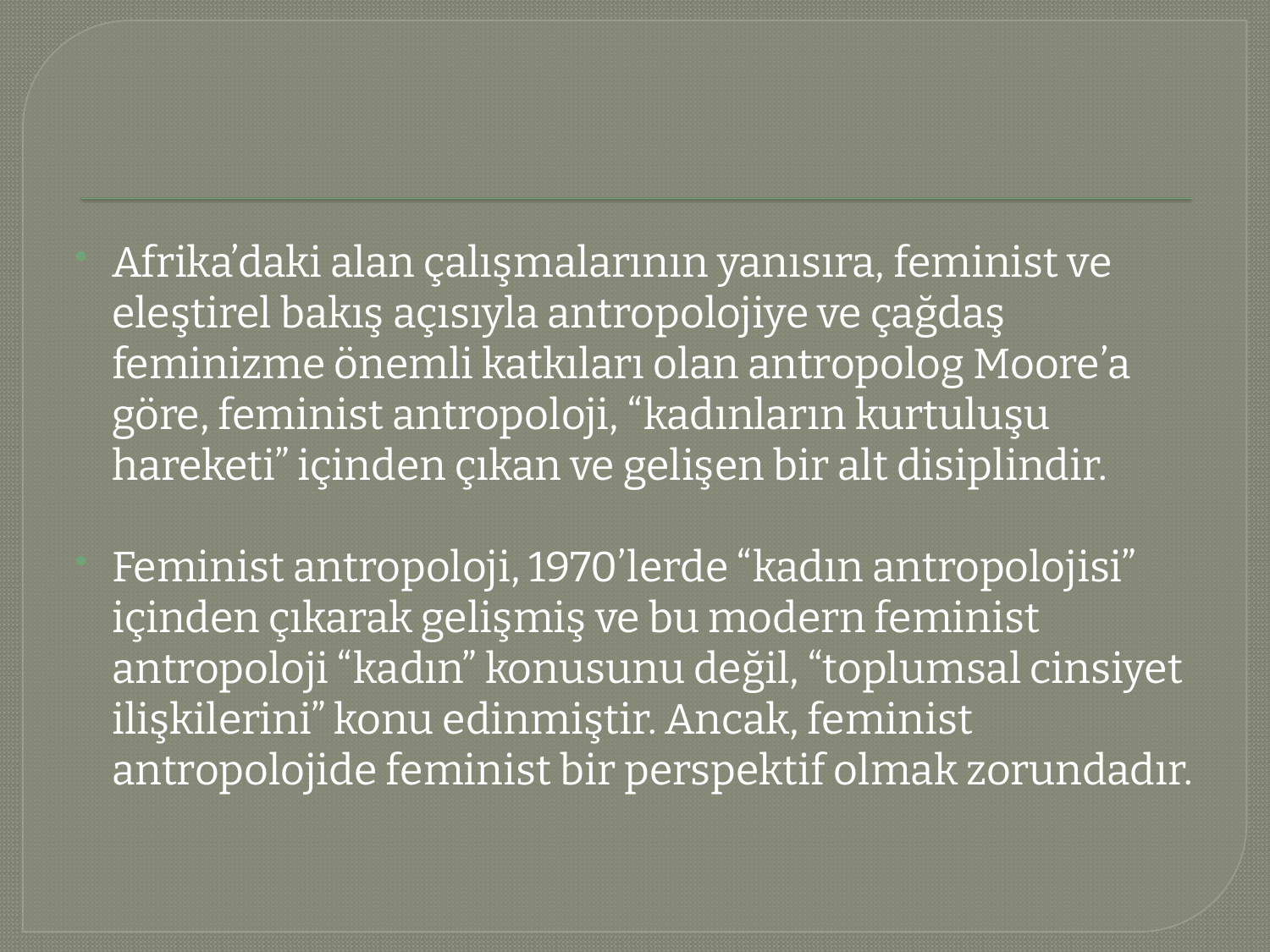

#
Afrika’daki alan çalışmalarının yanısıra, feminist ve eleştirel bakış açısıyla antropolojiye ve çağdaş feminizme önemli katkıları olan antropolog Moore’a göre, feminist antropoloji, “kadınların kurtuluşu hareketi” içinden çıkan ve gelişen bir alt disiplindir.

Feminist antropoloji, 1970’lerde “kadın antropolojisi” içinden çıkarak gelişmiş ve bu modern feminist antropoloji “kadın” konusunu değil, “toplumsal cinsiyet ilişkilerini” konu edinmiştir. Ancak, feminist antropolojide feminist bir perspektif olmak zorundadır.